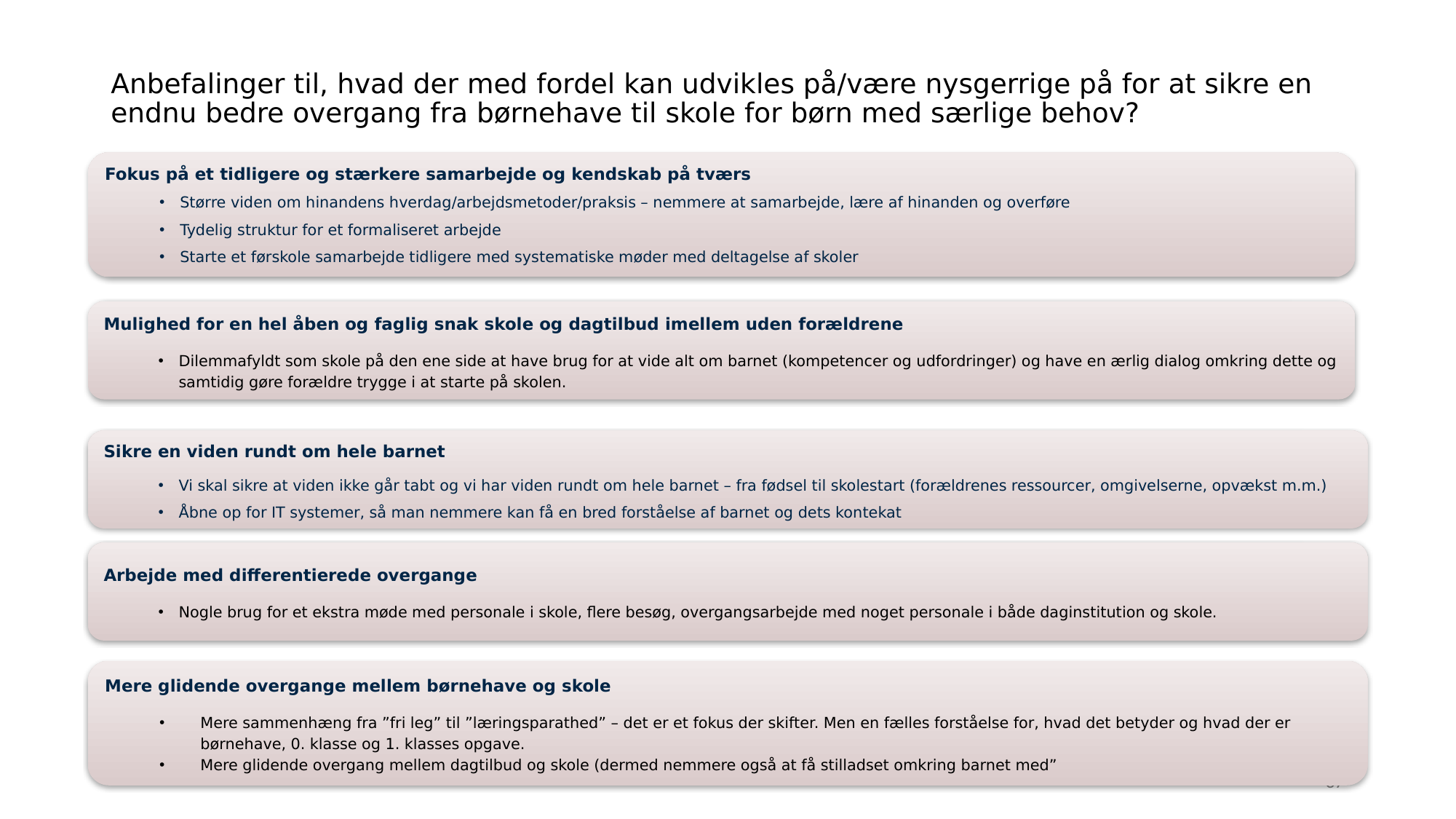

# Anbefalinger til, hvad der med fordel kan udvikles på/være nysgerrige på for at sikre en endnu bedre overgang fra børnehave til skole for børn med særlige behov?
Fokus på et tidligere og stærkere samarbejde og kendskab på tværs
Større viden om hinandens hverdag/arbejdsmetoder/praksis – nemmere at samarbejde, lære af hinanden og overføre
Tydelig struktur for et formaliseret arbejde
Starte et førskole samarbejde tidligere med systematiske møder med deltagelse af skoler
Mulighed for en hel åben og faglig snak skole og dagtilbud imellem uden forældrene
Dilemmafyldt som skole på den ene side at have brug for at vide alt om barnet (kompetencer og udfordringer) og have en ærlig dialog omkring dette og samtidig gøre forældre trygge i at starte på skolen.
Sikre en viden rundt om hele barnet
Vi skal sikre at viden ikke går tabt og vi har viden rundt om hele barnet – fra fødsel til skolestart (forældrenes ressourcer, omgivelserne, opvækst m.m.)
Åbne op for IT systemer, så man nemmere kan få en bred forståelse af barnet og dets kontekat
Arbejde med differentierede overgange
Nogle brug for et ekstra møde med personale i skole, flere besøg, overgangsarbejde med noget personale i både daginstitution og skole.
Mere glidende overgange mellem børnehave og skole
Mere sammenhæng fra ”fri leg” til ”læringsparathed” – det er et fokus der skifter. Men en fælles forståelse for, hvad det betyder og hvad der er børnehave, 0. klasse og 1. klasses opgave.
Mere glidende overgang mellem dagtilbud og skole (dermed nemmere også at få stilladset omkring barnet med”
37